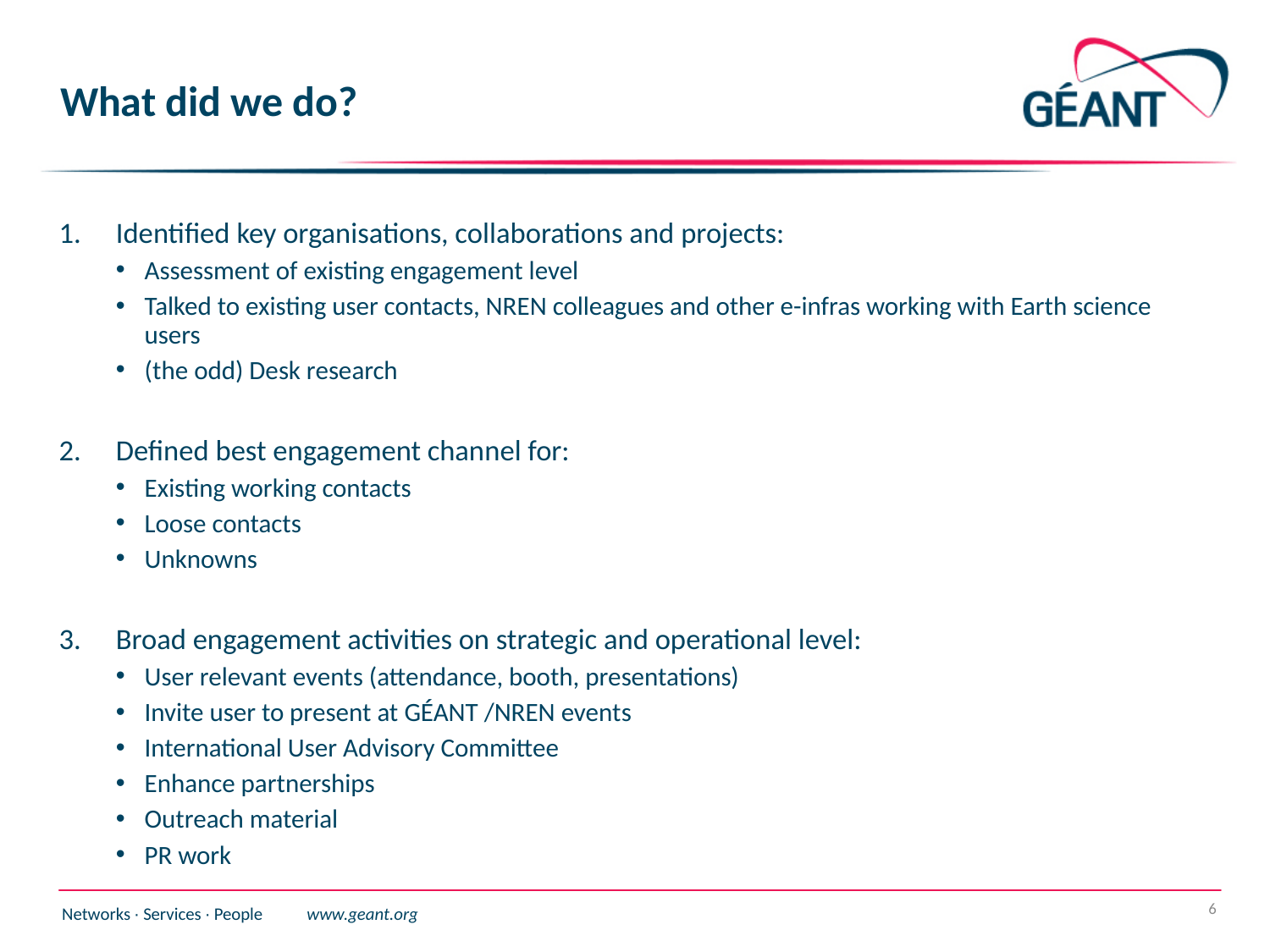

# What did we do?
Identified key organisations, collaborations and projects:
Assessment of existing engagement level
Talked to existing user contacts, NREN colleagues and other e-infras working with Earth science users
(the odd) Desk research

Defined best engagement channel for:
Existing working contacts
Loose contacts
Unknowns

Broad engagement activities on strategic and operational level:
User relevant events (attendance, booth, presentations)
Invite user to present at GÉANT /NREN events
International User Advisory Committee
Enhance partnerships
Outreach material
PR work

6